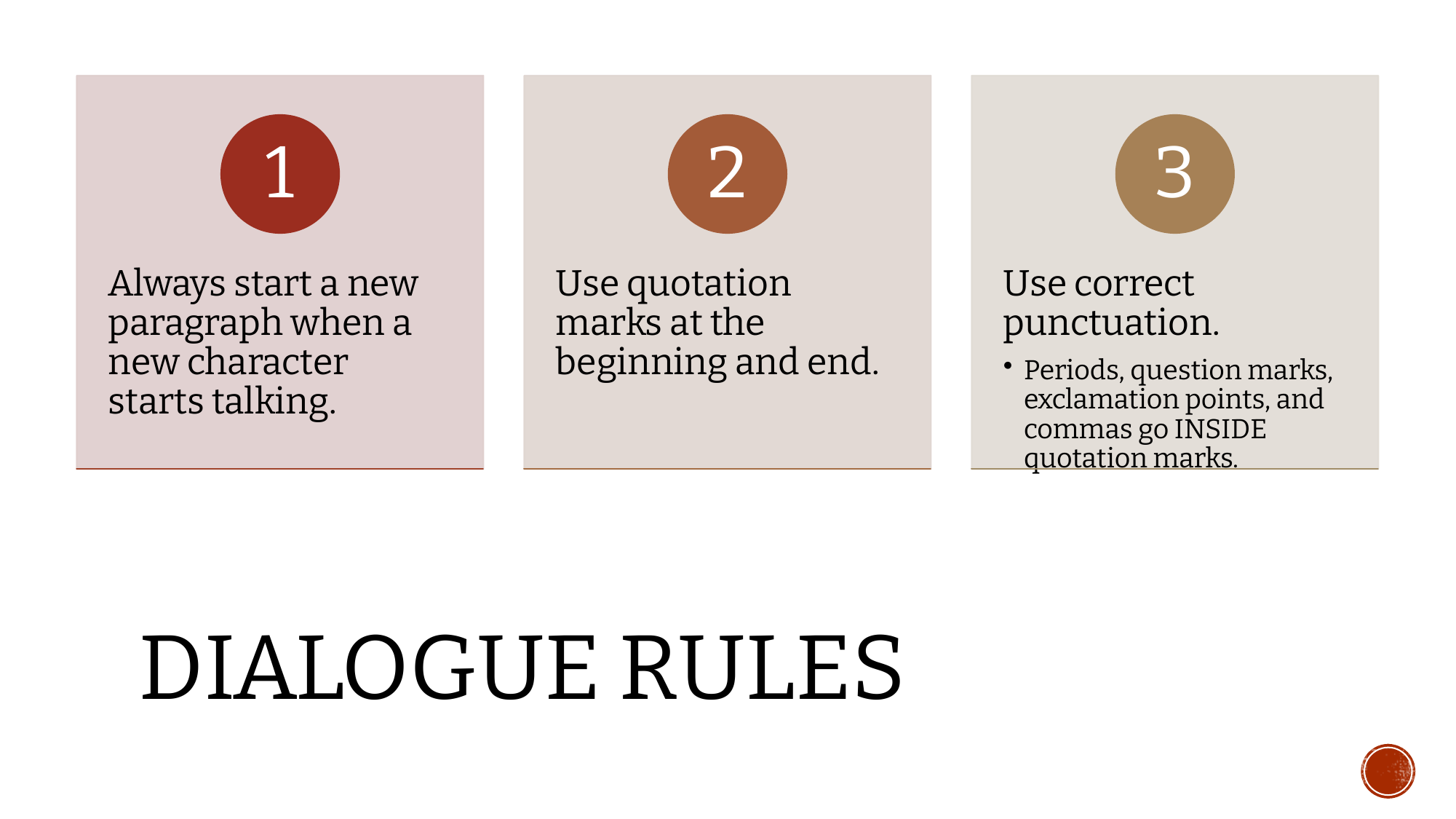

Always start a new paragraph when a new character starts talking.
1
Use quotation marks at the beginning and end.
2
Use correct punctuation.
Periods, question marks, exclamation points, and commas go INSIDE quotation marks.
3
# Dialogue Rules